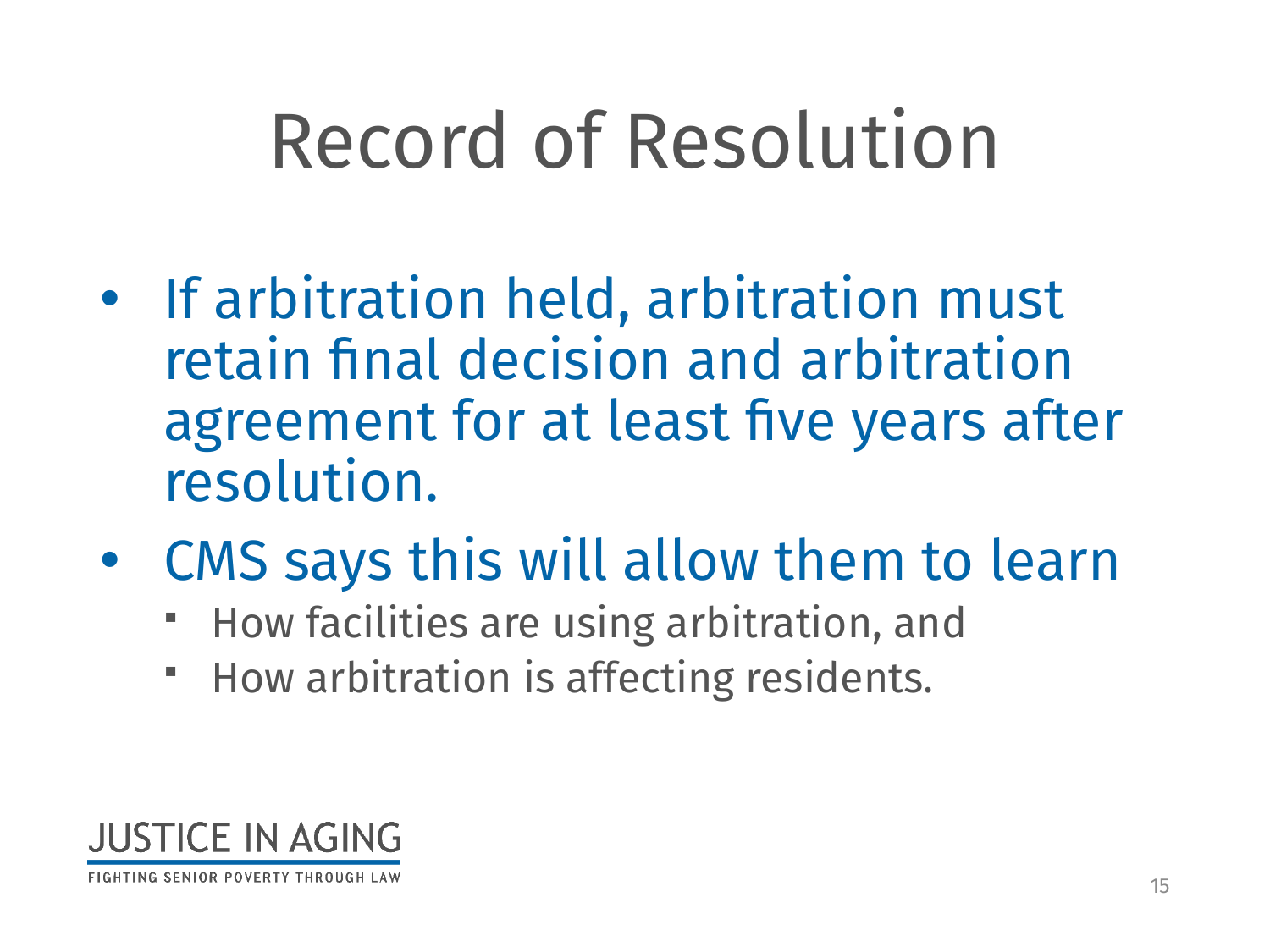

# Record of Resolution
If arbitration held, arbitration must retain final decision and arbitration agreement for at least five years after resolution.
CMS says this will allow them to learn
How facilities are using arbitration, and
How arbitration is affecting residents.
15